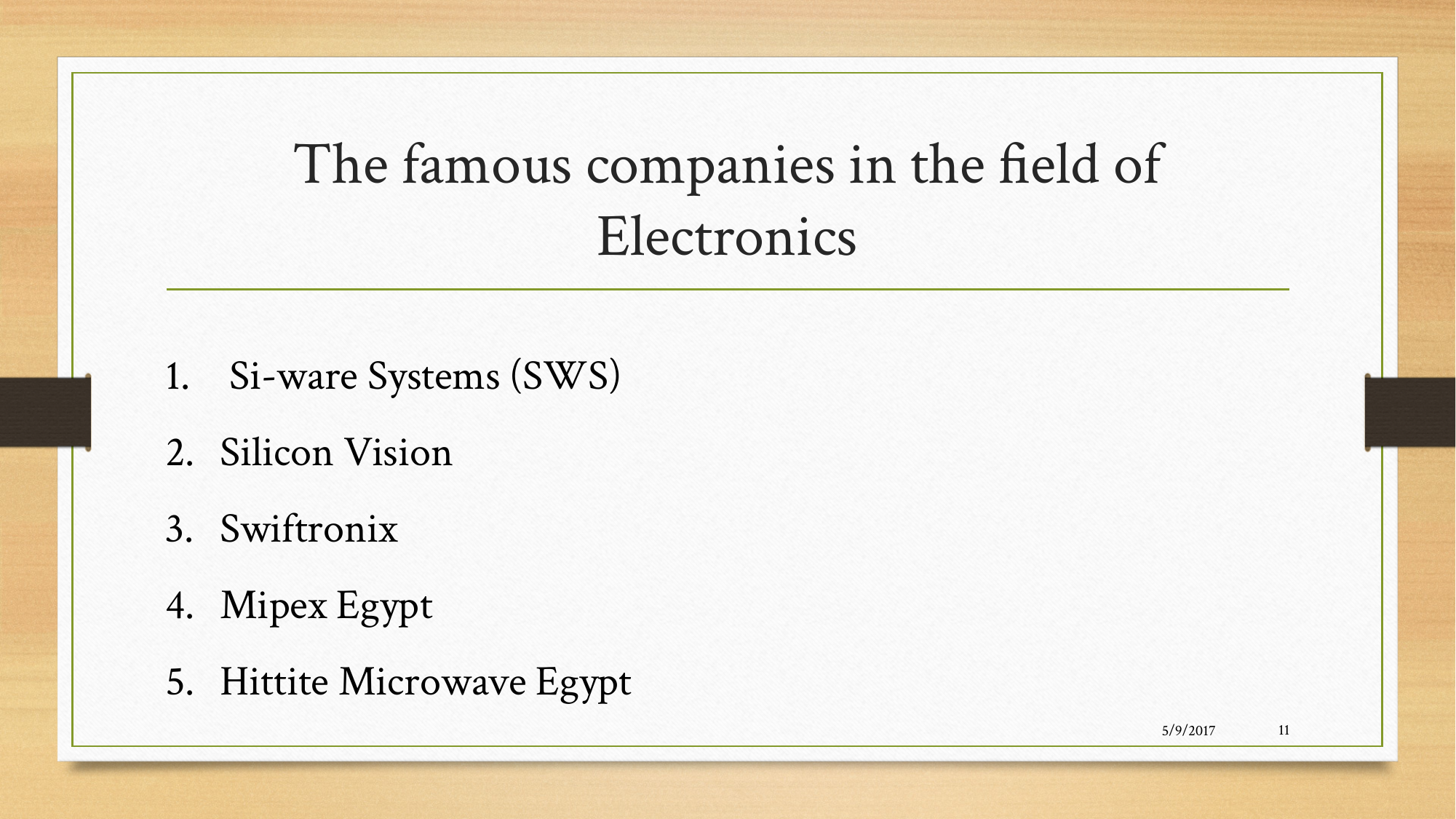

# The famous companies in the field of Electronics
 Si-ware Systems (SWS)
Silicon Vision
Swiftronix
Mipex Egypt
Hittite Microwave Egypt
5/9/2017
11